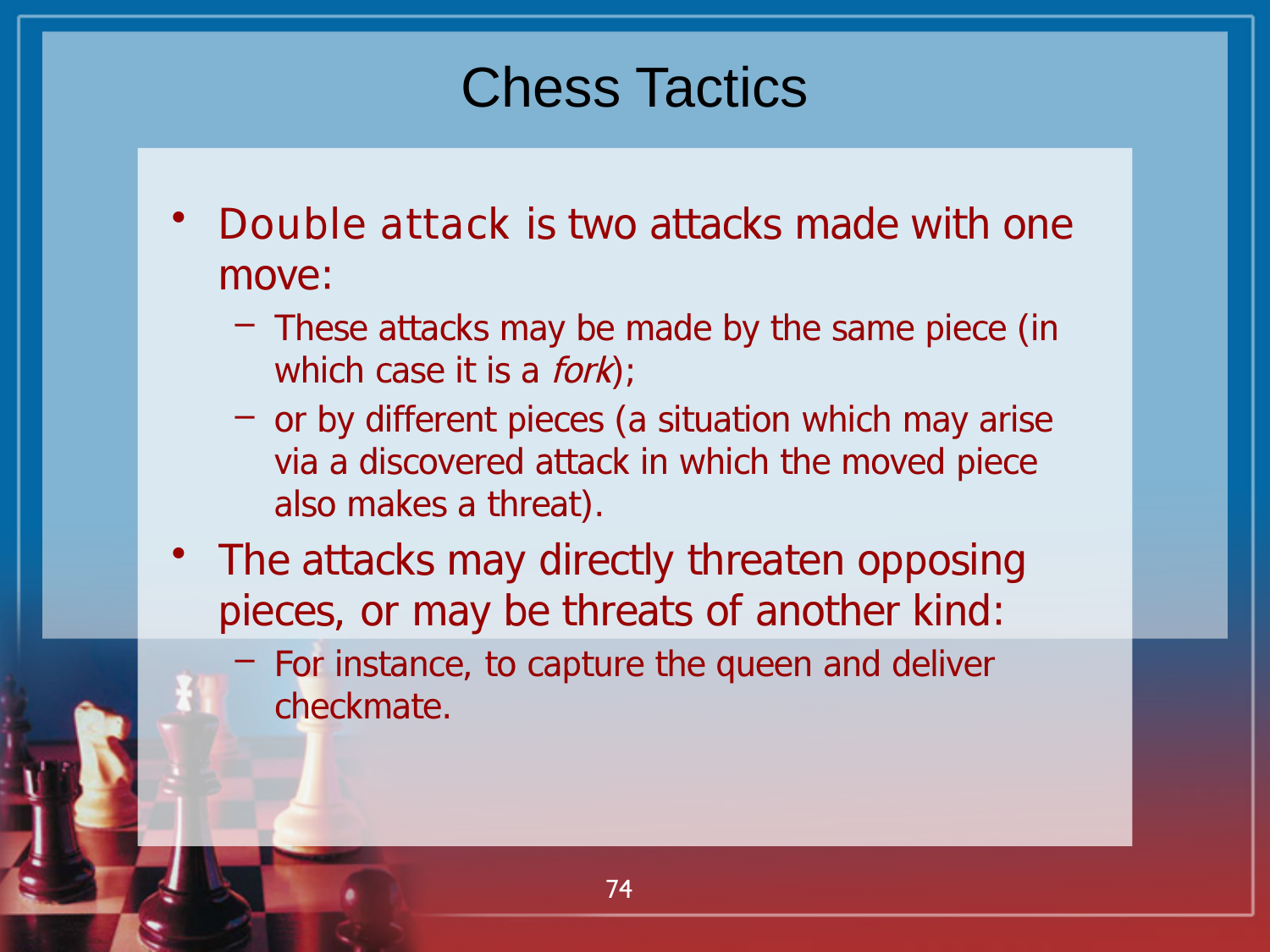

# Chess Tactics
Double attack is two attacks made with one move:
These attacks may be made by the same piece (in which case it is a fork);
or by different pieces (a situation which may arise via a discovered attack in which the moved piece also makes a threat).
The attacks may directly threaten opposing pieces, or may be threats of another kind:
For instance, to capture the queen and deliver checkmate.

74